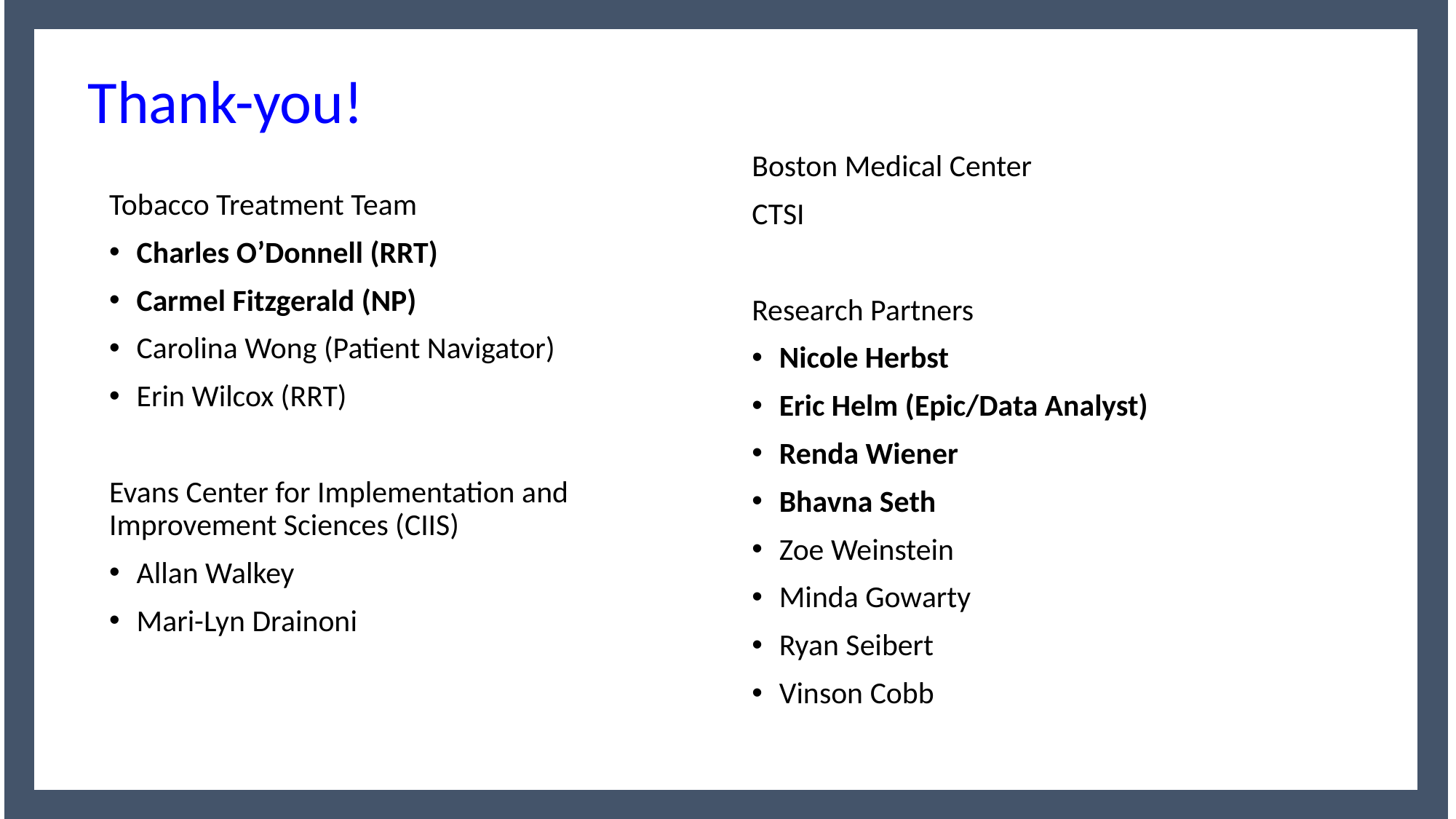

# Thank-you!
Boston Medical Center
CTSI

Research Partners
Nicole Herbst
Eric Helm (Epic/Data Analyst)
Renda Wiener
Bhavna Seth
Zoe Weinstein
Minda Gowarty
Ryan Seibert
Vinson Cobb

Tobacco Treatment Team
Charles O’Donnell (RRT)
Carmel Fitzgerald (NP)
Carolina Wong (Patient Navigator)
Erin Wilcox (RRT)

Evans Center for Implementation and Improvement Sciences (CIIS)
Allan Walkey
Mari-Lyn Drainoni